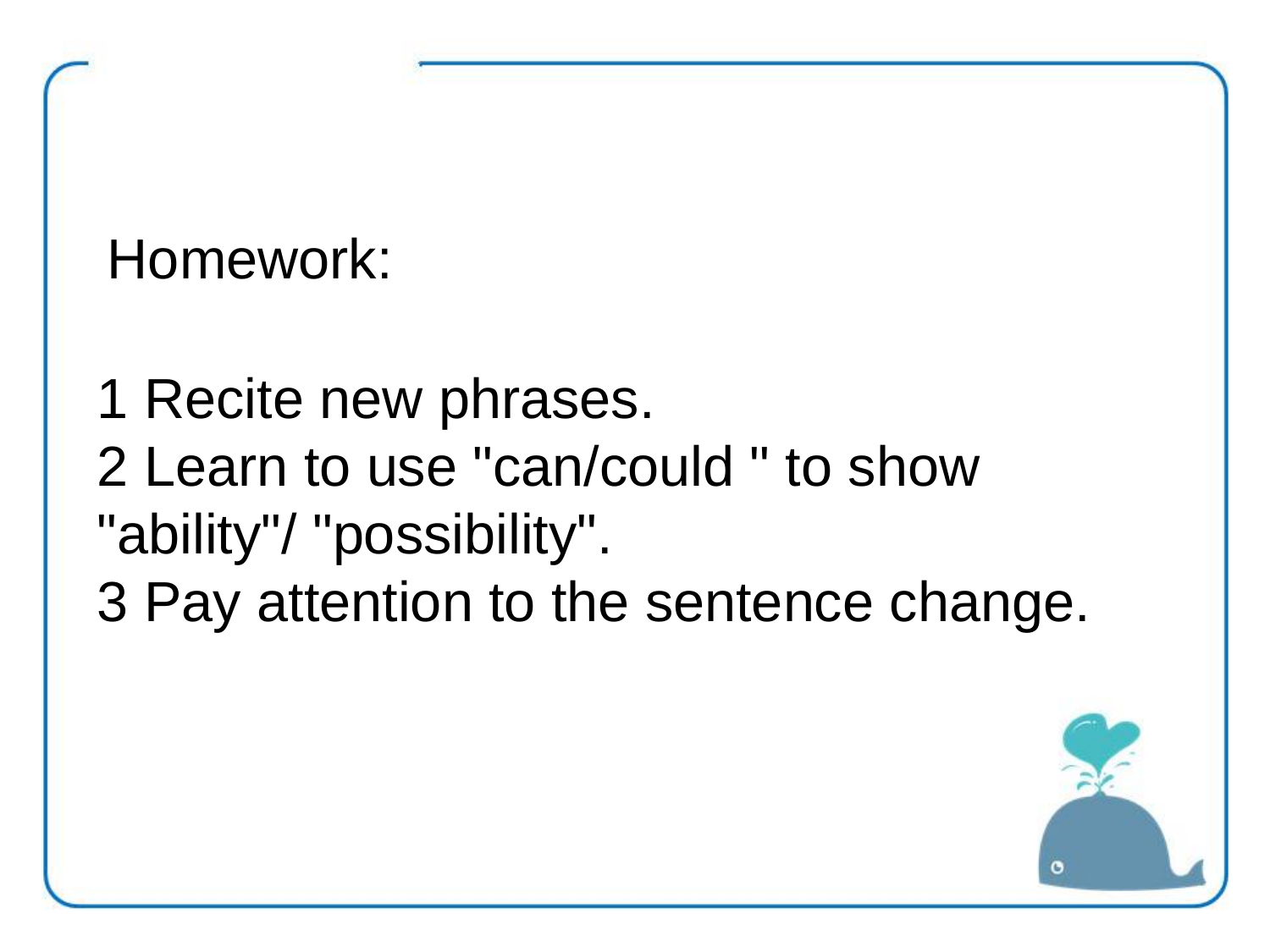

Homework:
1 Recite new phrases.
2 Learn to use "can/could " to show "ability"/ "possibility".
3 Pay attention to the sentence change.